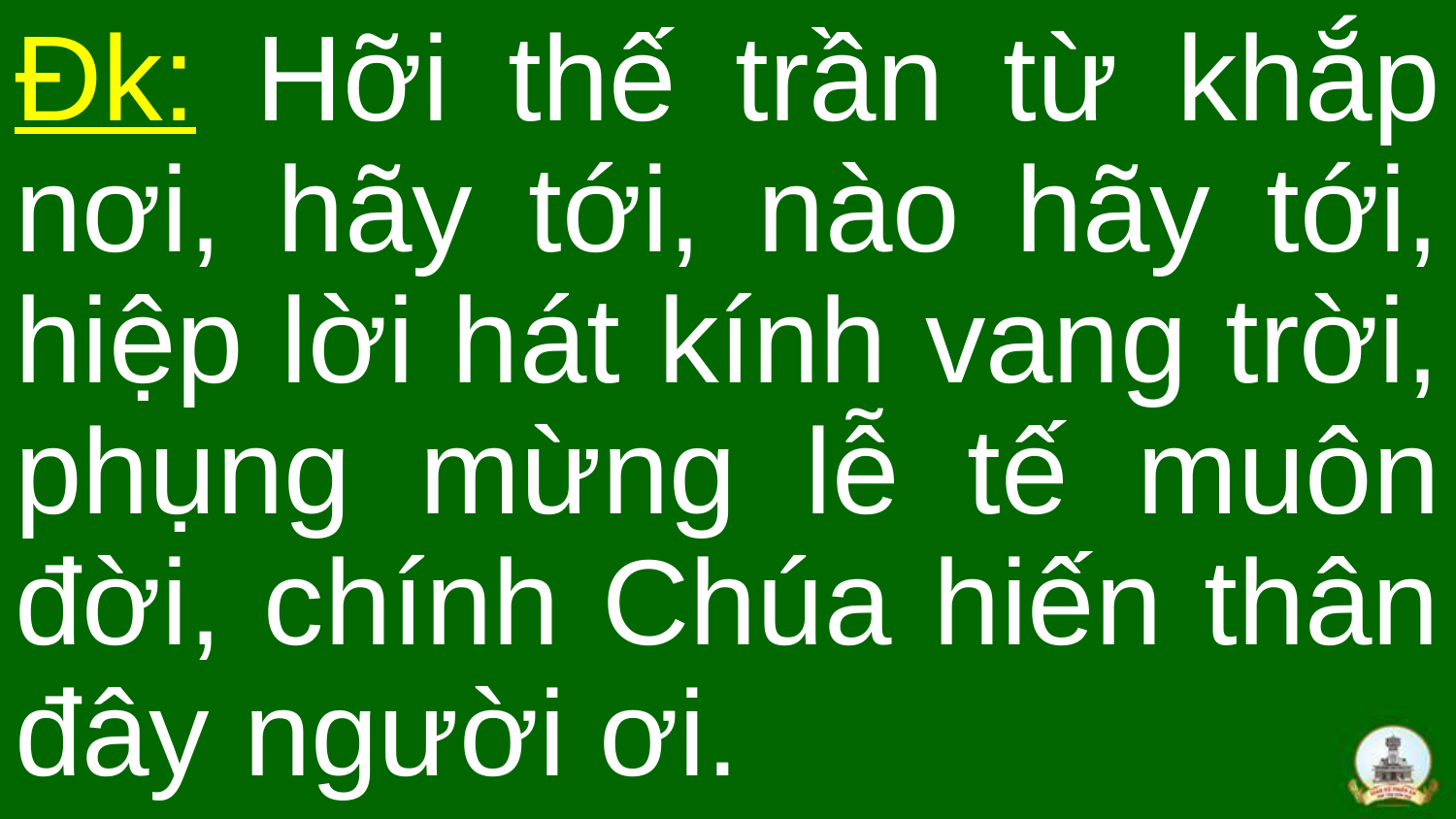

Đk: Hỡi thế trần từ khắp nơi, hãy tới, nào hãy tới, hiệp lời hát kính vang trời, phụng mừng lễ tế muôn đời, chính Chúa hiến thân đây người ơi.